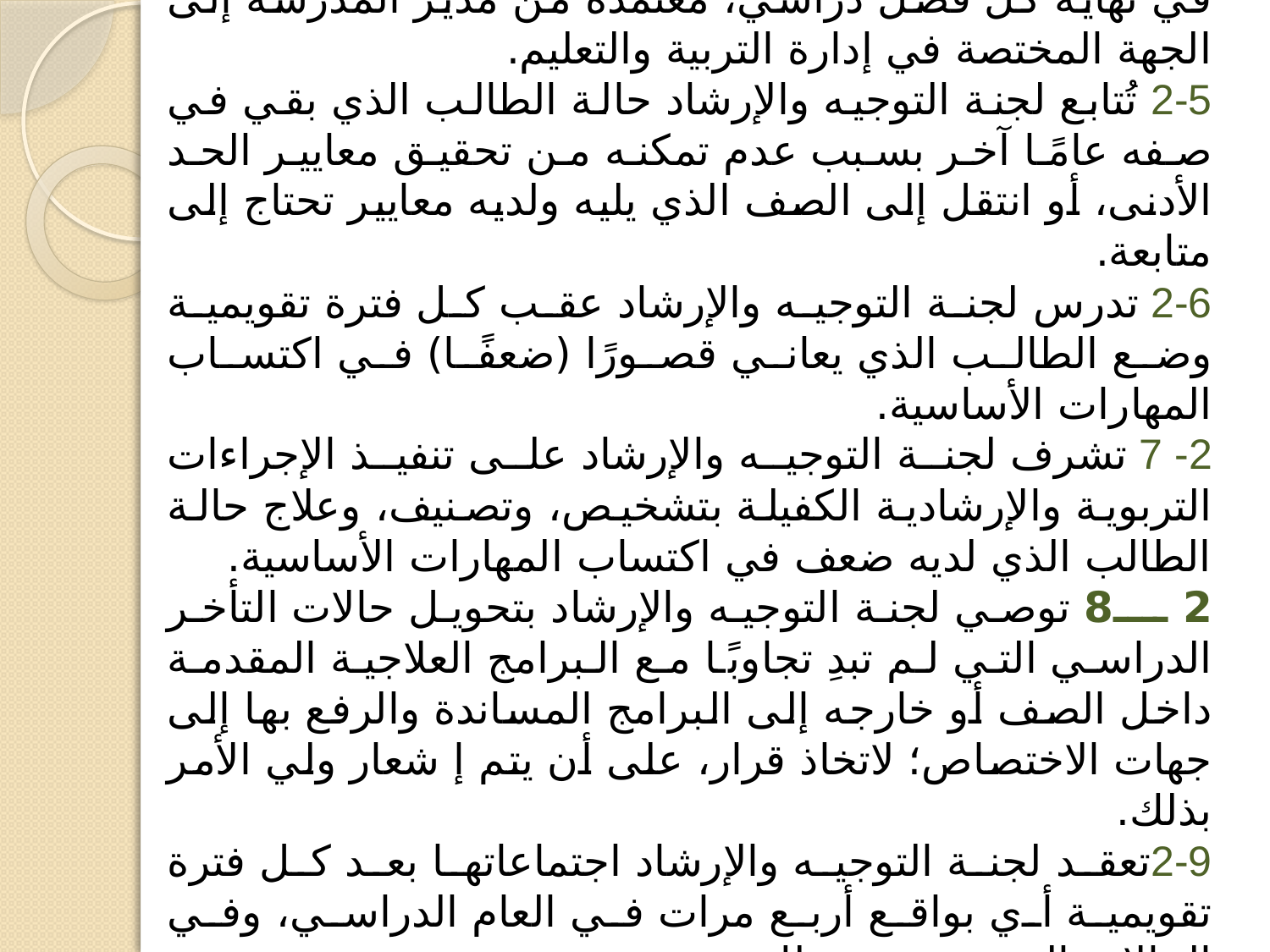

-4على لجنة التوجيه والإرشاد رفع تقارير فصلية عن أعمالها في نهاية كل فصل دراسي، معتمدة من مدير المدرسة إلى الجهة المختصة في إدارة التربية والتعليم.
2-5 تُتابع لجنة التوجيه والإرشاد حالة الطالب الذي بقي في صفه عامًا آخر بسبب عدم تمكنه من تحقيق معايير الحد الأدنى، أو انتقل إلى الصف الذي يليه ولديه معايير تحتاج إلى متابعة.
2-6 تدرس لجنة التوجيه والإرشاد عقب كل فترة تقويمية وضع الطالب الذي يعاني قصورًا (ضعفًا) في اكتساب المهارات الأساسية.
2- 7 تشرف لجنة التوجيه والإرشاد على تنفيذ الإجراءات التربوية والإرشادية الكفيلة بتشخيص، وتصنيف، وعلاج حالة الطالب الذي لديه ضعف في اكتساب المهارات الأساسية.
2 ـــ8 توصي لجنة التوجيه والإرشاد بتحويل حالات التأخر الدراسي التي لم تبدِ تجاوبًا مع البرامج العلاجية المقدمة داخل الصف أو خارجه إلى البرامج المساندة والرفع بها إلى جهات الاختصاص؛ لاتخاذ قرار، على أن يتم إ شعار ولي الأمر بذلك.
2-9تعقد لجنة التوجيه والإرشاد اجتماعاتها بعد كل فترة تقويمية أي بواقع أربع مرات في العام الدراسي، وفي الحالات التي تستدعي ذلك.